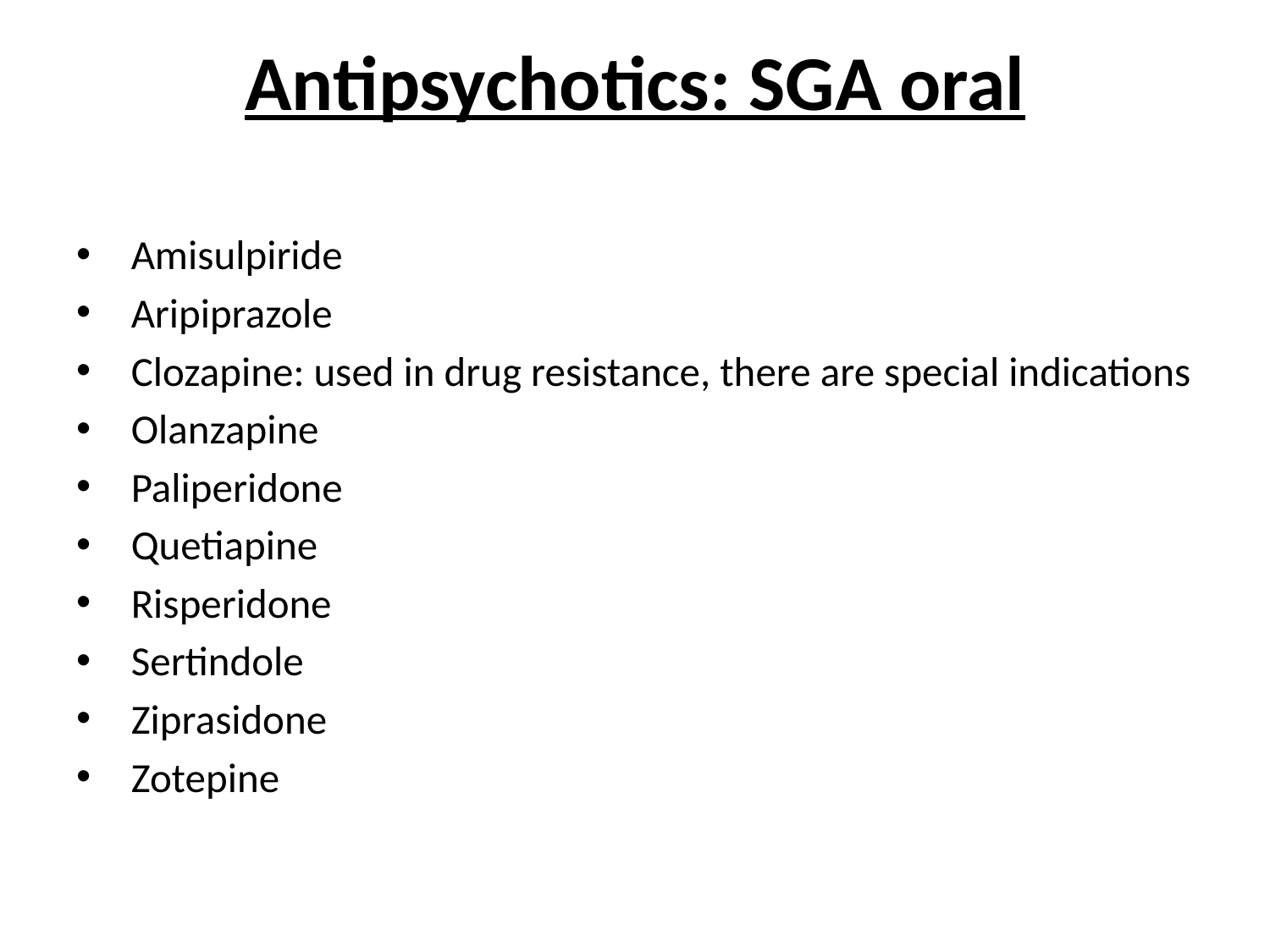

# Antipsychotics: SGA oral
Amisulpiride
Aripiprazole
Clozapine: used in drug resistance, there are special indications
Olanzapine
Paliperidone
Quetiapine
Risperidone
Sertindole
Ziprasidone
Zotepine